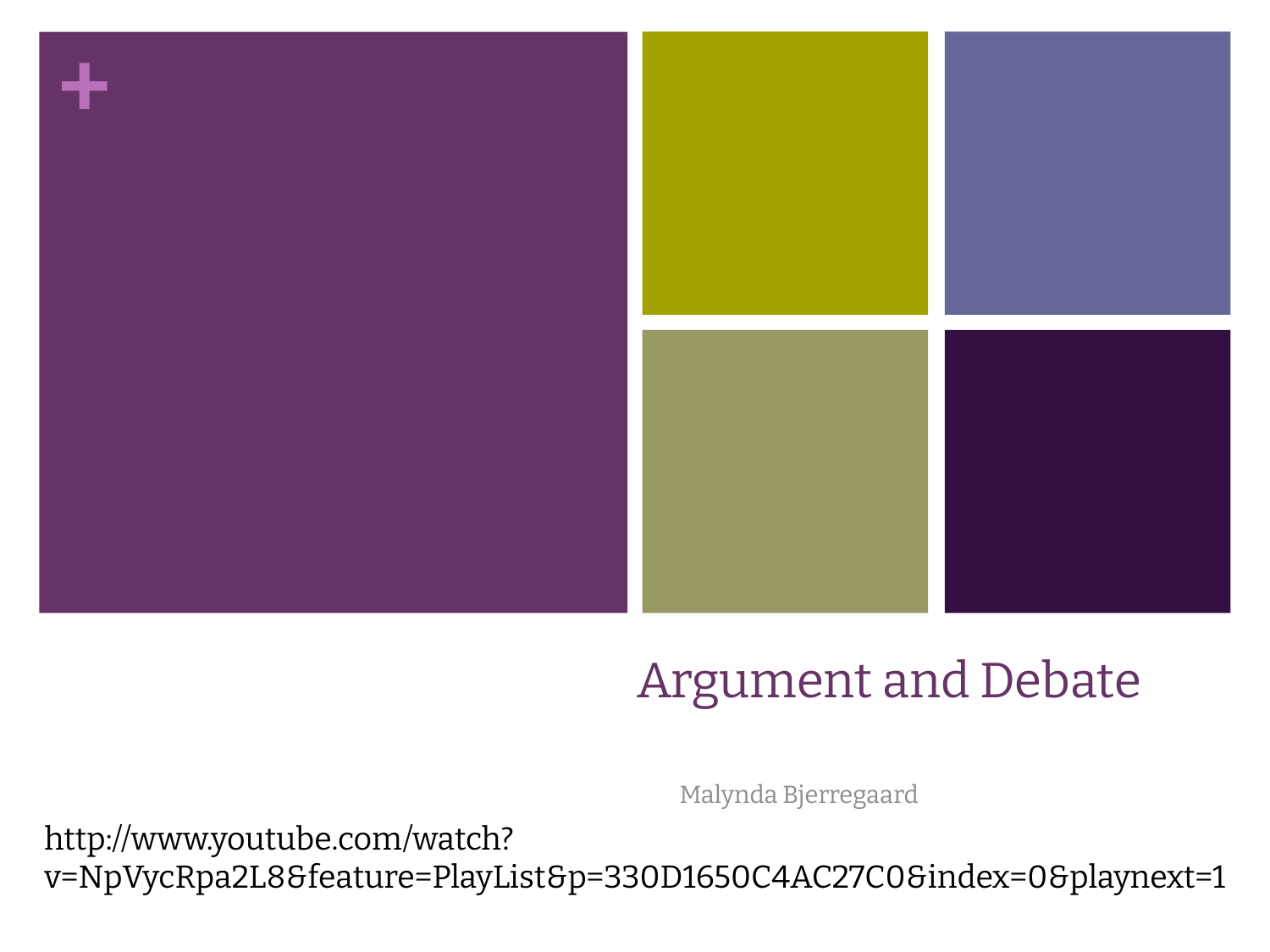

# Argument and Debate
Malynda Bjerregaard
http://www.youtube.com/watch?v=NpVycRpa2L8&feature=PlayList&p=330D1650C4AC27C0&index=0&playnext=1